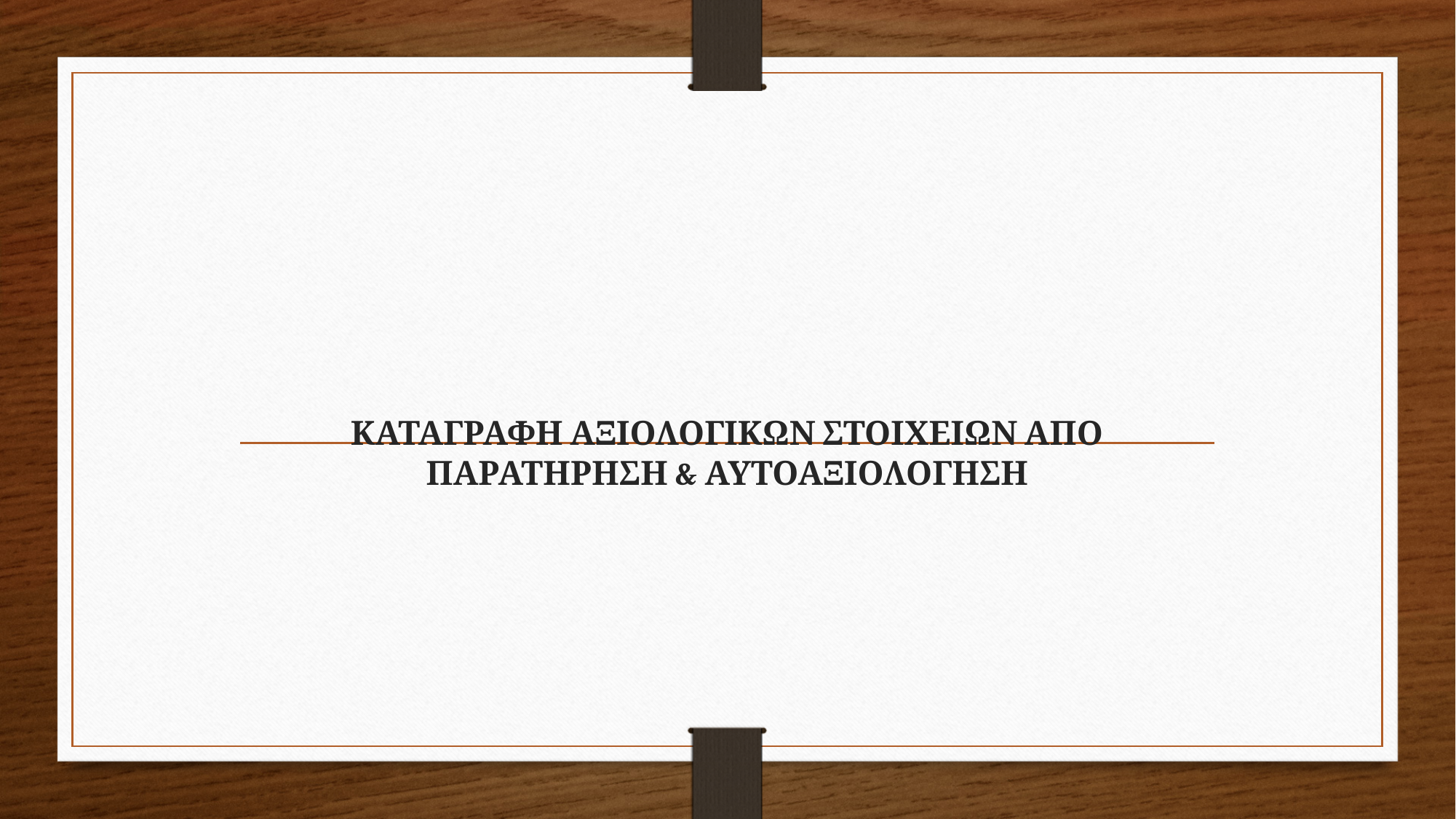

# ΚΑΤΑΓΡΑΦΗ ΑΞΙΟΛΟΓΙΚΩΝ ΣΤΟΙΧΕΙΩΝ ΑΠΟ ΠΑΡΑΤΗΡΗΣΗ & ΑΥΤΟΑΞΙΟΛΟΓΗΣΗ